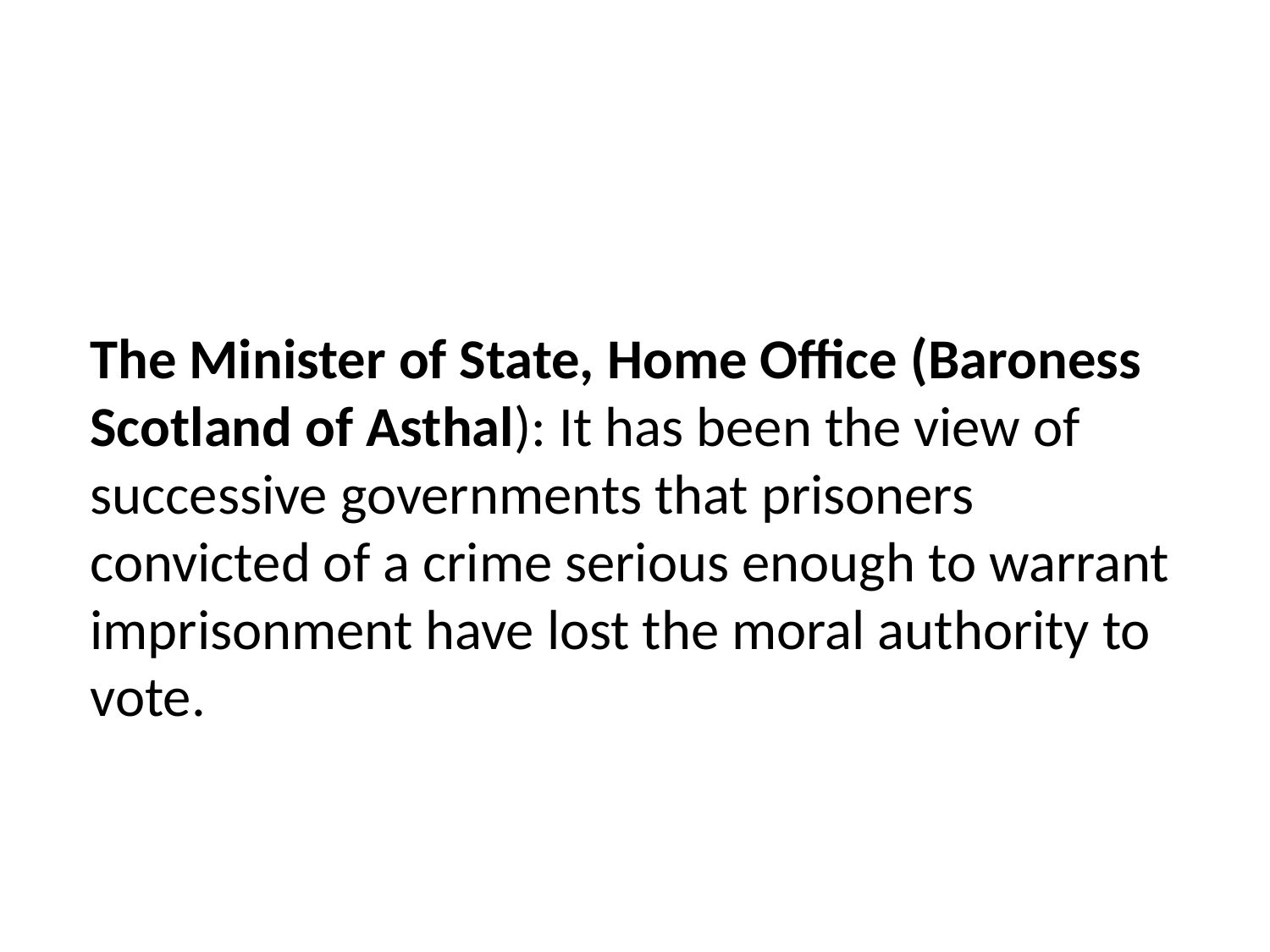

The Minister of State, Home Office (Baroness Scotland of Asthal): It has been the view of successive governments that prisoners convicted of a crime serious enough to warrant imprisonment have lost the moral authority to vote.